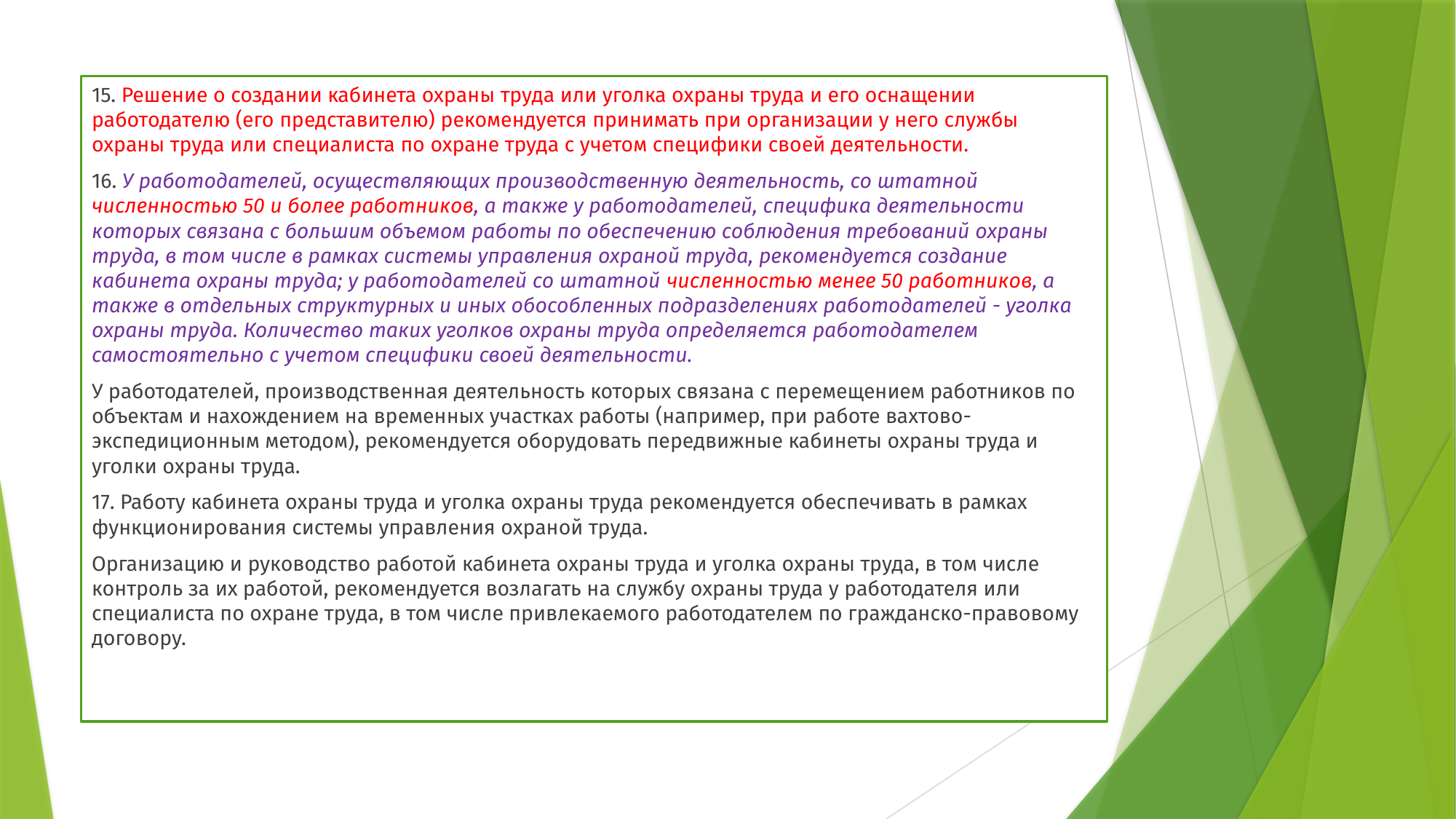

15. Решение о создании кабинета охраны труда или уголка охраны труда и его оснащении работодателю (его представителю) рекомендуется принимать при организации у него службы охраны труда или специалиста по охране труда с учетом специфики своей деятельности.
16. У работодателей, осуществляющих производственную деятельность, со штатной численностью 50 и более работников, а также у работодателей, специфика деятельности которых связана с большим объемом работы по обеспечению соблюдения требований охраны труда, в том числе в рамках системы управления охраной труда, рекомендуется создание кабинета охраны труда; у работодателей со штатной численностью менее 50 работников, а также в отдельных структурных и иных обособленных подразделениях работодателей - уголка охраны труда. Количество таких уголков охраны труда определяется работодателем самостоятельно с учетом специфики своей деятельности.
У работодателей, производственная деятельность которых связана с перемещением работников по объектам и нахождением на временных участках работы (например, при работе вахтово-экспедиционным методом), рекомендуется оборудовать передвижные кабинеты охраны труда и уголки охраны труда.
17. Работу кабинета охраны труда и уголка охраны труда рекомендуется обеспечивать в рамках функционирования системы управления охраной труда.
Организацию и руководство работой кабинета охраны труда и уголка охраны труда, в том числе контроль за их работой, рекомендуется возлагать на службу охраны труда у работодателя или специалиста по охране труда, в том числе привлекаемого работодателем по гражданско-правовому договору.